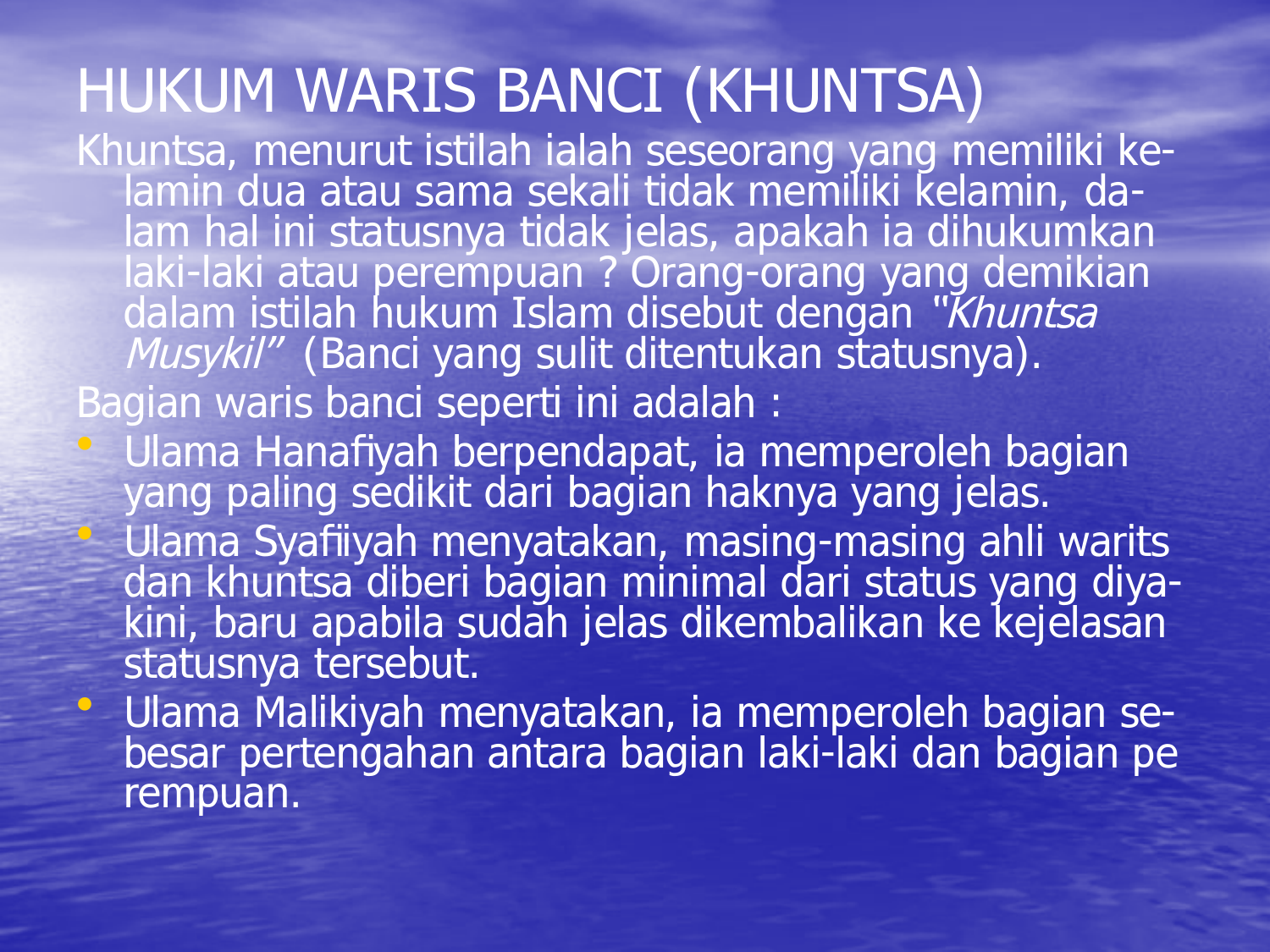

# HUKUM WARIS BANCI (KHUNTSA)
Khuntsa, menurut istilah ialah seseorang yang memiliki ke-lamin dua atau sama sekali tidak memiliki kelamin, da-lam hal ini statusnya tidak jelas, apakah ia dihukumkan laki-laki atau perempuan ? Orang-orang yang demikian dalam istilah hukum Islam disebut dengan “Khuntsa Musykil”  (Banci yang sulit ditentukan statusnya).
Bagian waris banci seperti ini adalah :
Ulama Hanafiyah berpendapat, ia memperoleh bagian yang paling sedikit dari bagian haknya yang jelas.
Ulama Syafiiyah menyatakan, masing-masing ahli warits dan khuntsa diberi bagian minimal dari status yang diya-kini, baru apabila sudah jelas dikembalikan ke kejelasan statusnya tersebut.
Ulama Malikiyah menyatakan, ia memperoleh bagian se-besar pertengahan antara bagian laki-laki dan bagian pe rempuan.